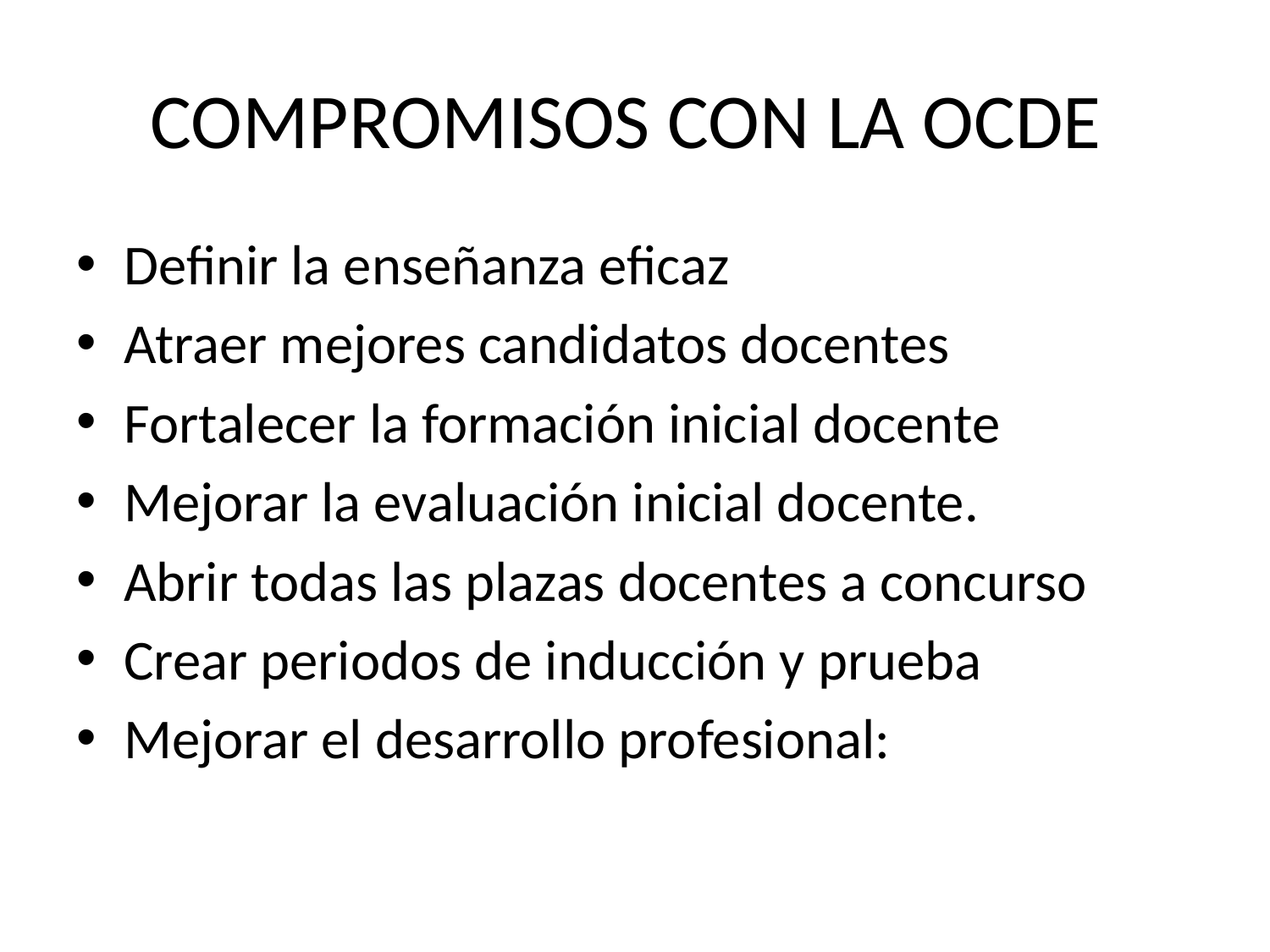

# COMPROMISOS CON LA OCDE
Definir la enseñanza eficaz
Atraer mejores candidatos docentes
Fortalecer la formación inicial docente
Mejorar la evaluación inicial docente.
Abrir todas las plazas docentes a concurso
Crear periodos de inducción y prueba
Mejorar el desarrollo profesional: